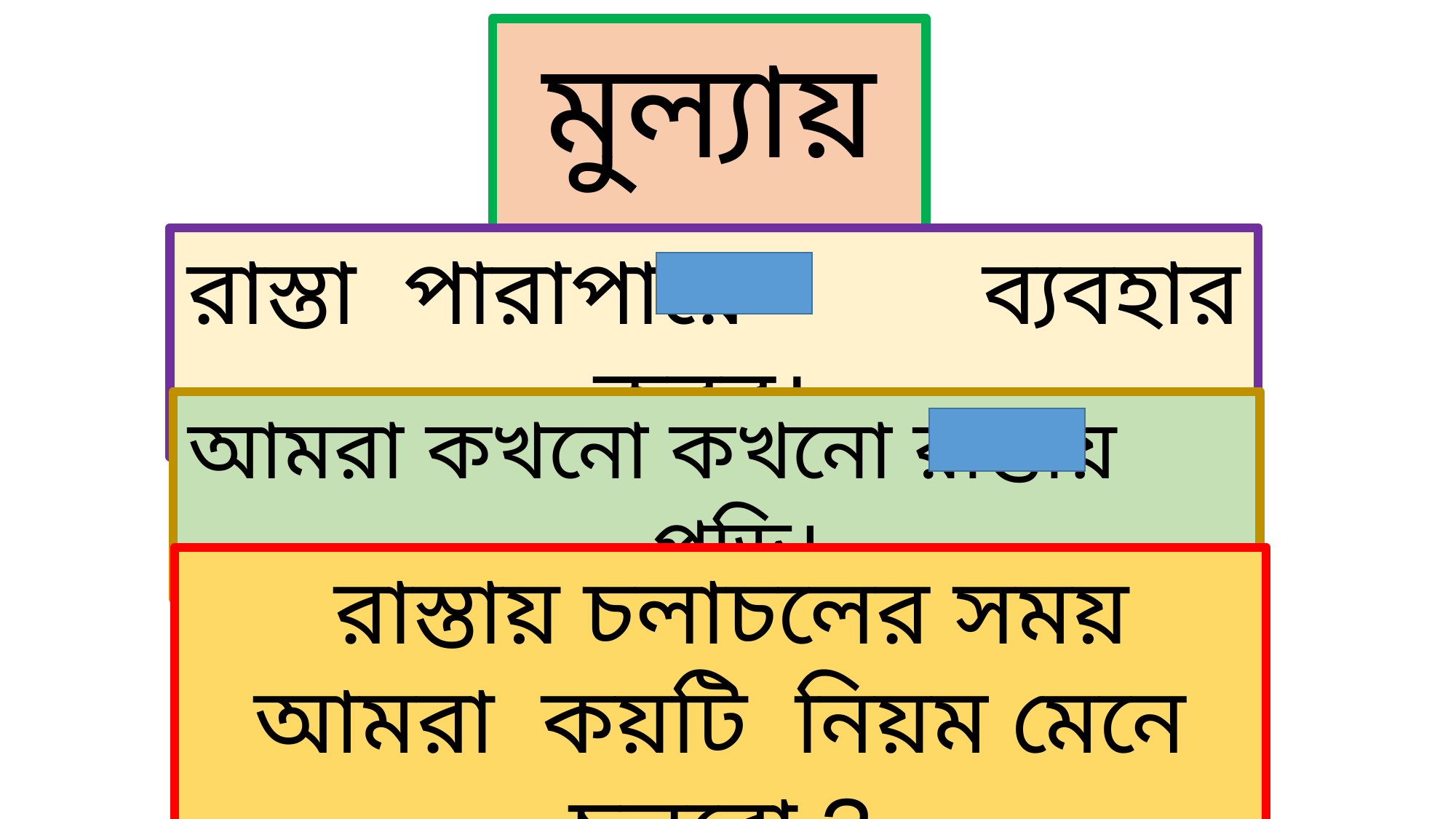

মুল্যায়ন

রাস্তা  পারাপারে          ব্যবহার  করব।

আমরা কখনো কখনো রাস্তায়         পড়ি।

 রাস্তায় চলাচলের সময় আমরা  কয়টি  নিয়ম মেনে চলবো ?